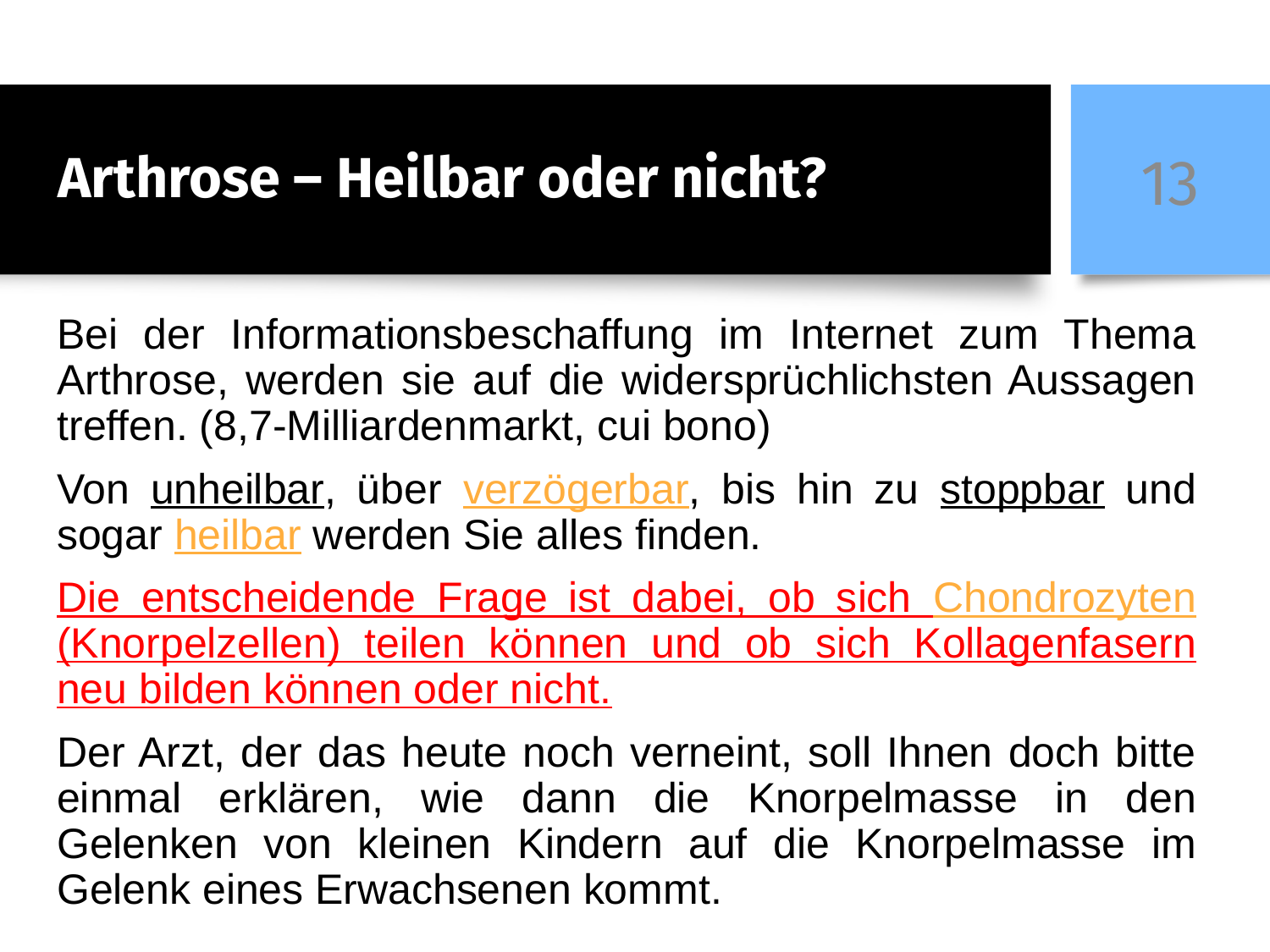

# Arthrose – Heilbar oder nicht?
13
Bei der Informationsbeschaffung im Internet zum Thema Arthrose, werden sie auf die widersprüchlichsten Aussagen treffen. (8,7-Milliardenmarkt, cui bono)
Von unheilbar, über verzögerbar, bis hin zu stoppbar und sogar heilbar werden Sie alles finden.
Die entscheidende Frage ist dabei, ob sich Chondrozyten (Knorpelzellen) teilen können und ob sich Kollagenfasern neu bilden können oder nicht.
Der Arzt, der das heute noch verneint, soll Ihnen doch bitte einmal erklären, wie dann die Knorpelmasse in den Gelenken von kleinen Kindern auf die Knorpelmasse im Gelenk eines Erwachsenen kommt.